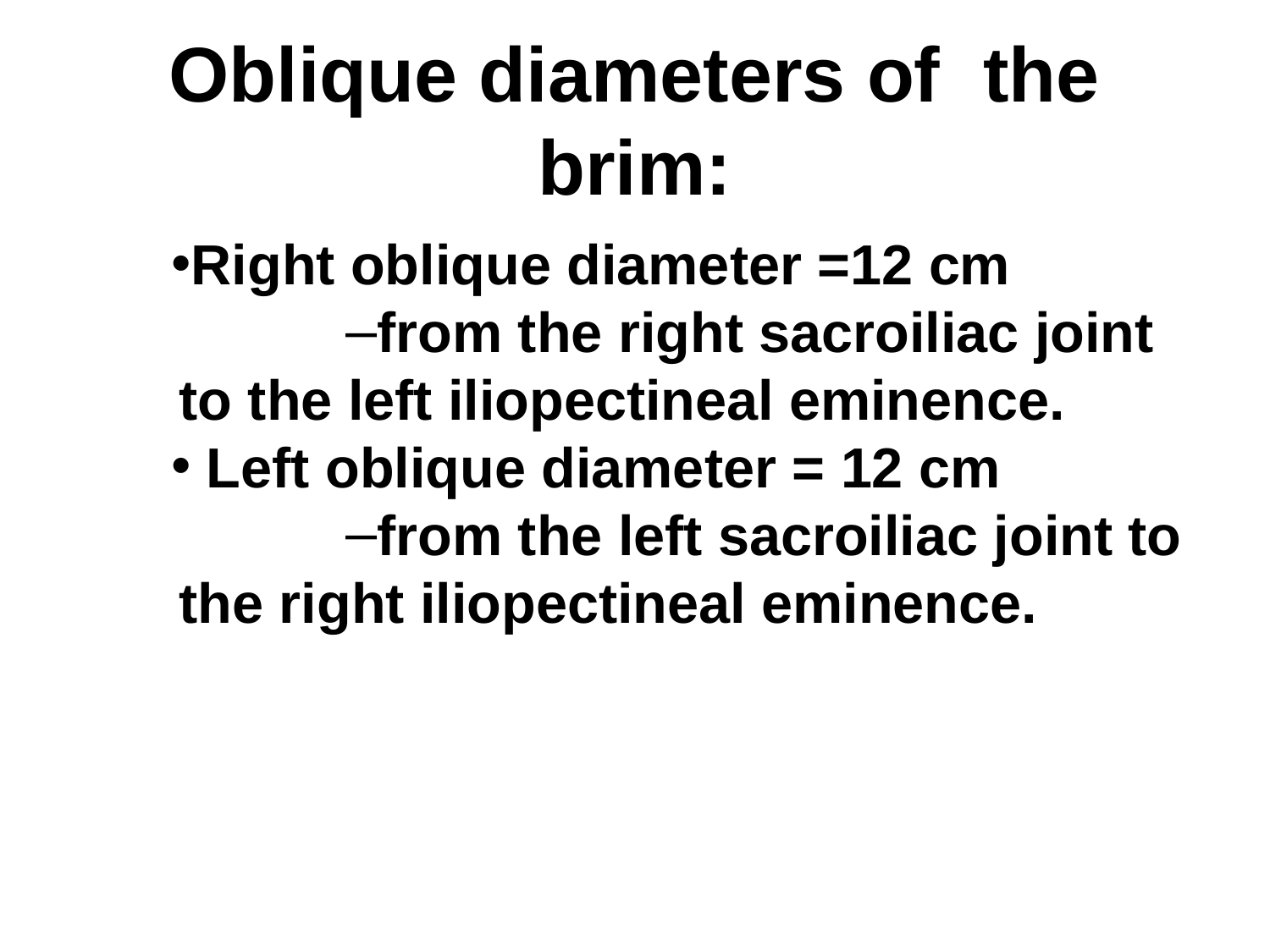

# Oblique diameters of  the brim:
Right oblique diameter =12 cm
from the right sacroiliac joint to the left iliopectineal eminence.
 Left oblique diameter = 12 cm
from the left sacroiliac joint to the right iliopectineal eminence.